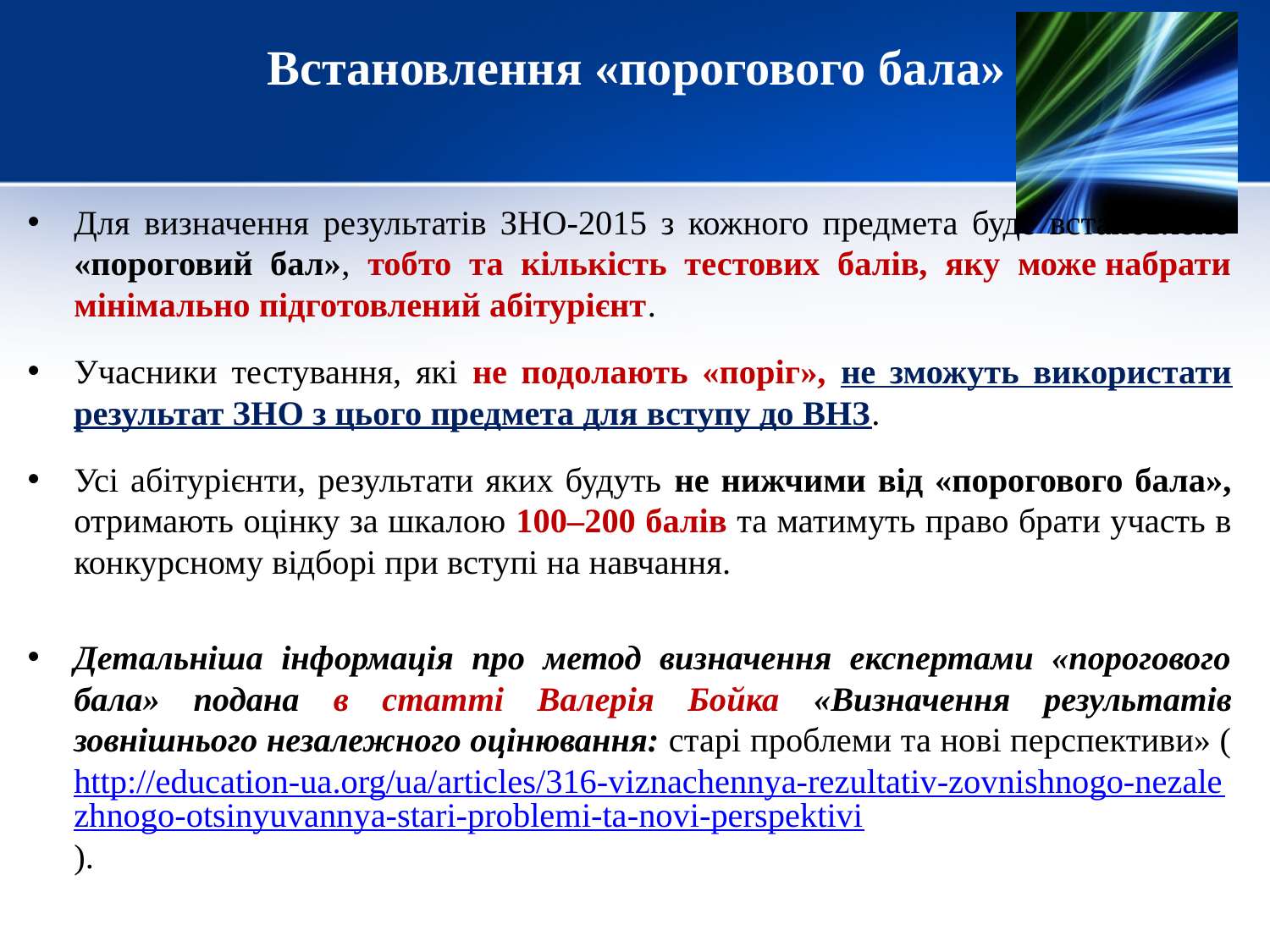

# Встановлення «порогового бала»

Для визначення результатів ЗНО-2015 з кожного предмета буде встановлено «пороговий бал», тобто та кількість тестових балів, яку може набрати мінімально підготовлений абітурієнт.

Учасники тестування, які не подолають «поріг», не зможуть використати результат ЗНО з цього предмета для вступу до ВНЗ.

Усі абітурієнти, результати яких будуть не нижчими від «порогового бала», отримають оцінку за шкалою 100–200 балів та матимуть право брати участь в конкурсному відборі при вступі на навчання.

Детальніша інформація про метод визначення експертами «порогового бала» подана в статті Валерія Бойка «Визначення результатів зовнішнього незалежного оцінювання: старі проблеми та нові перспективи» (http://education-ua.org/ua/articles/316-viznachennya-rezultativ-zovnishnogo-nezalezhnogo-otsinyuvannya-stari-problemi-ta-novi-perspektivi).